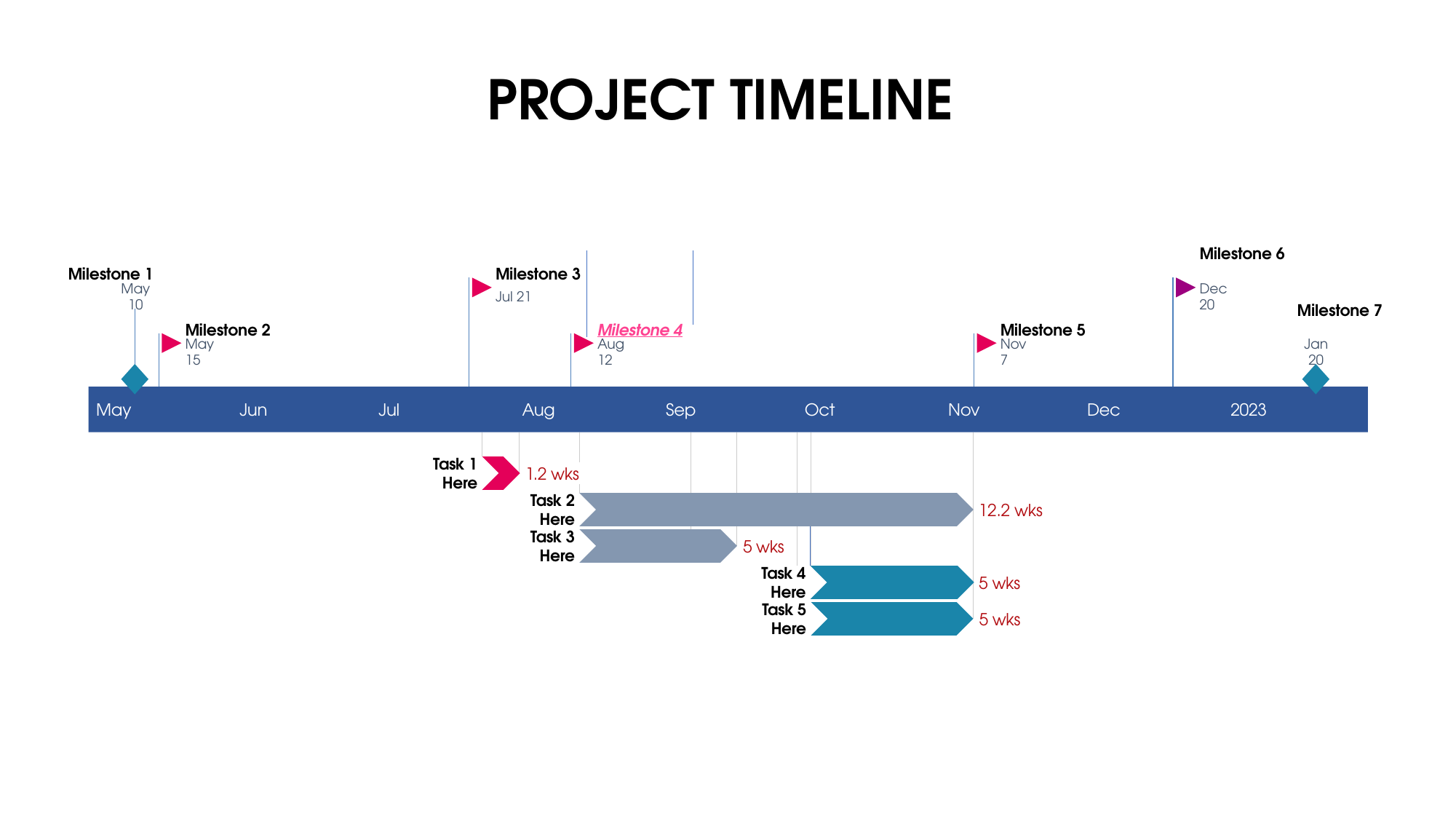

PROJECT TIMELINE
Milestone 6
Milestone 1
Milestone 3

May 10
Dec 20
Jul 21

Milestone 7
Milestone 2
Milestone 4
Milestone 5

May 15
Aug 12
Nov 7
Jan 20

2022
2023
May
Jun
Jul
Aug
Sep
Oct
Nov
Dec
2023
Today

Task 1 Here

1.2 wks

Jul 25 - Aug 1
Task 2 Here

12.2 wks

Aug 15 - Nov 7
Task 3 Here

5 wks
Aug 15 - Sep 17
Task 4 Here

5 wks
Oct 3 - Nov 7
Task 5 Here

5 wks
Oct 4 - Nov 7